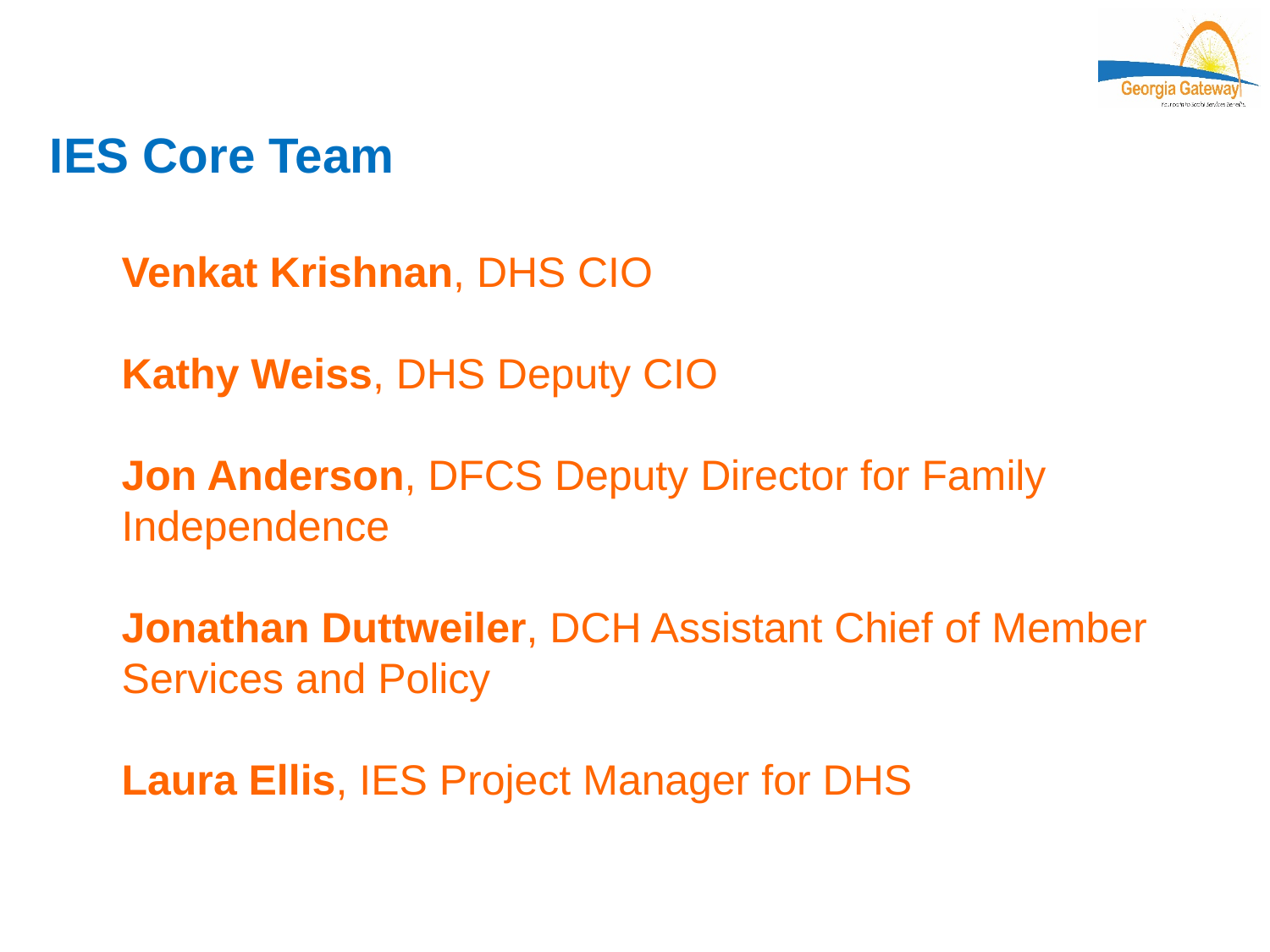

# IES Core Team
Venkat Krishnan, DHS CIO

Kathy Weiss, DHS Deputy CIO

Jon Anderson, DFCS Deputy Director for Family Independence

Jonathan Duttweiler, DCH Assistant Chief of Member Services and Policy

Laura Ellis, IES Project Manager for DHS